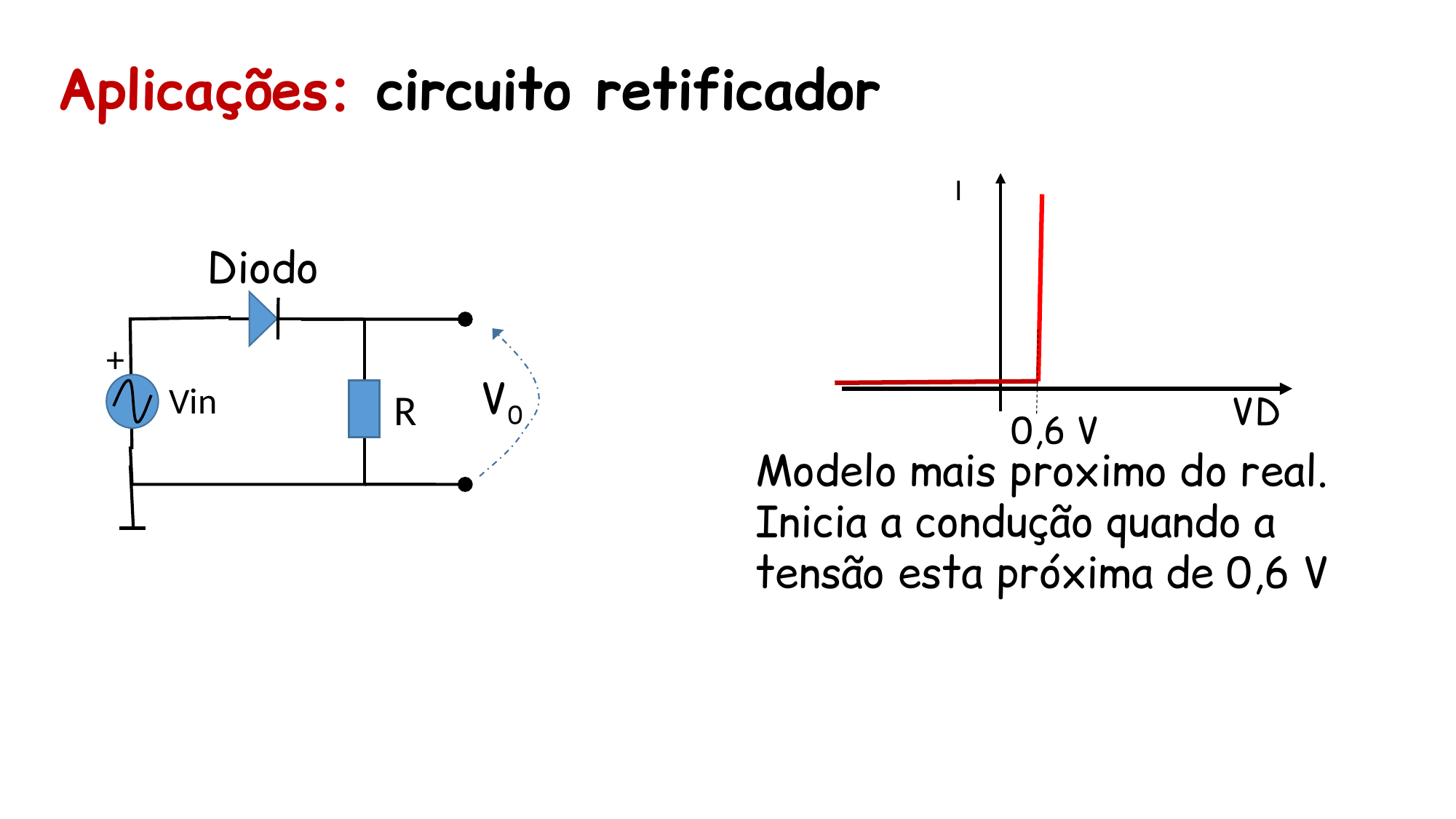

Aplicações: circuito retificador
I
Diodo

+
V0
Vin

R

VD

0,6 V
Modelo mais proximo do real. Inicia a condução quando a tensão esta próxima de 0,6 V

212